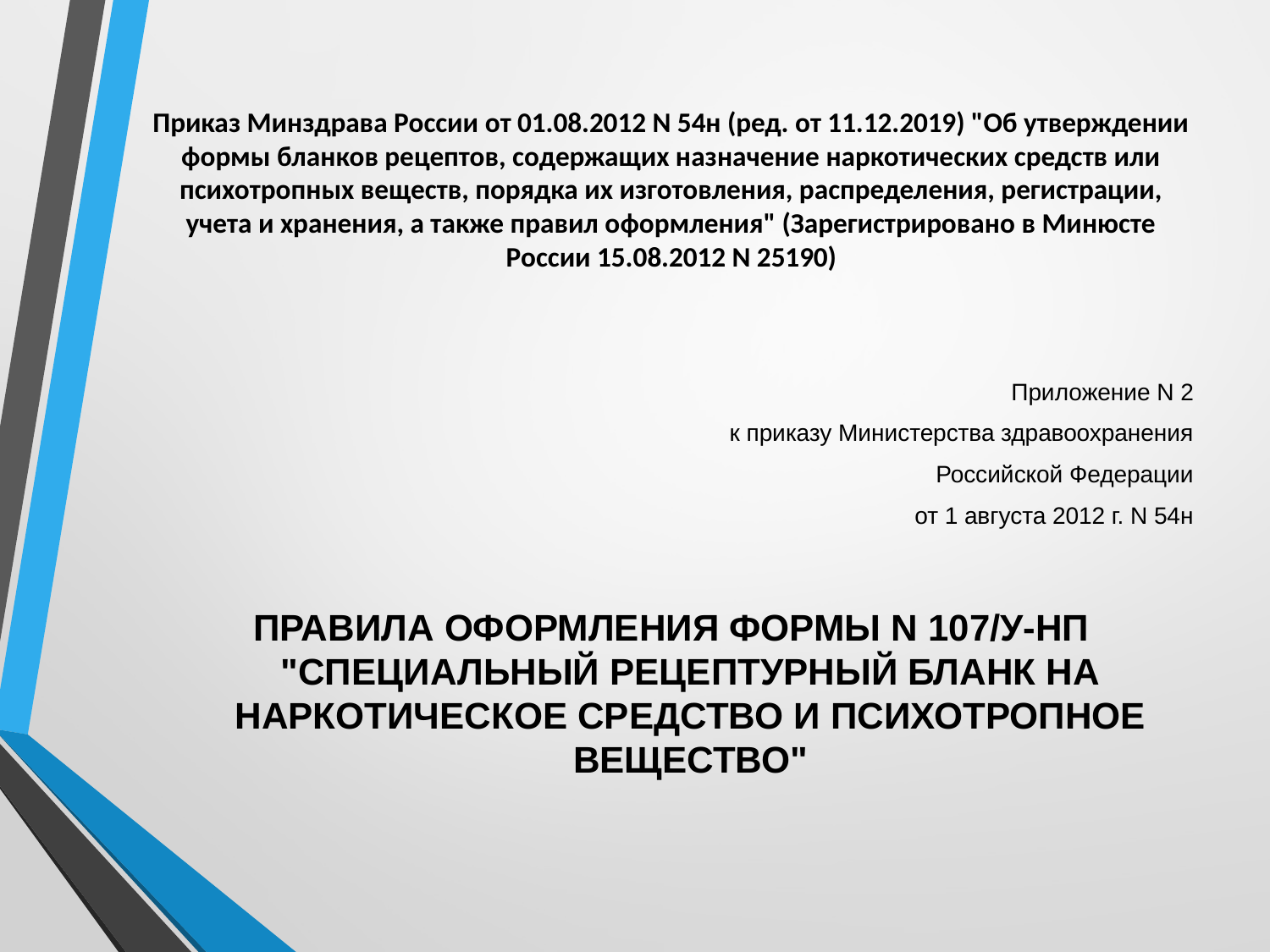

# Приказ Минздрава России от 01.08.2012 N 54н (ред. от 11.12.2019) "Об утверждении формы бланков рецептов, содержащих назначение наркотических средств или психотропных веществ, порядка их изготовления, распределения, регистрации, учета и хранения, а также правил оформления" (Зарегистрировано в Минюсте России 15.08.2012 N 25190)
Приложение N 2
к приказу Министерства здравоохранения
Российской Федерации
от 1 августа 2012 г. N 54н

ПРАВИЛА ОФОРМЛЕНИЯ ФОРМЫ N 107/У-НП "СПЕЦИАЛЬНЫЙ РЕЦЕПТУРНЫЙ БЛАНК НА НАРКОТИЧЕСКОЕ СРЕДСТВО И ПСИХОТРОПНОЕ ВЕЩЕСТВО"